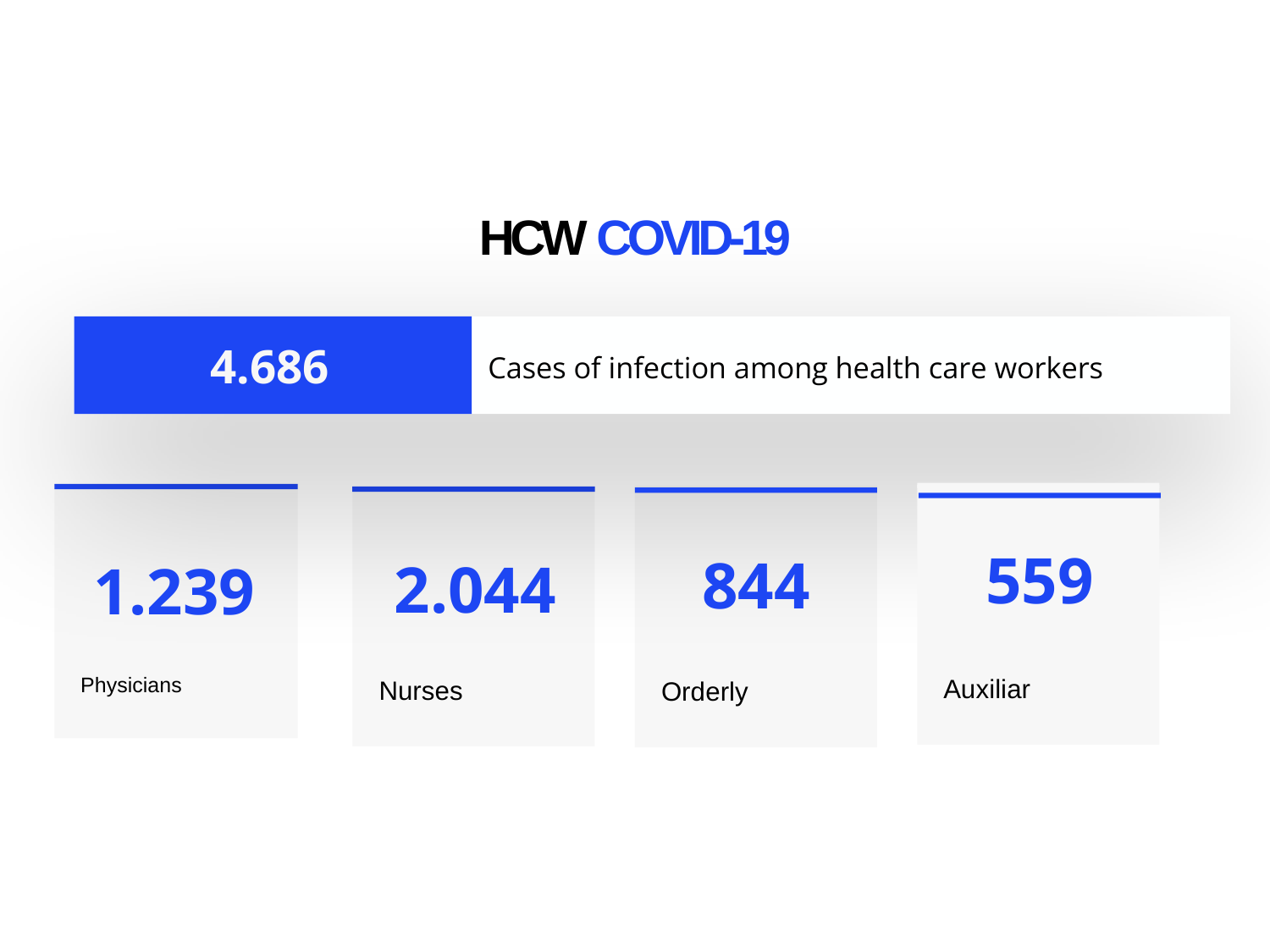

# HCW COVID-19

Cases of infection among health care workers

4.686

Auxiliar
Physicians

Orderly

Nurses

559
844
2.044
1.239